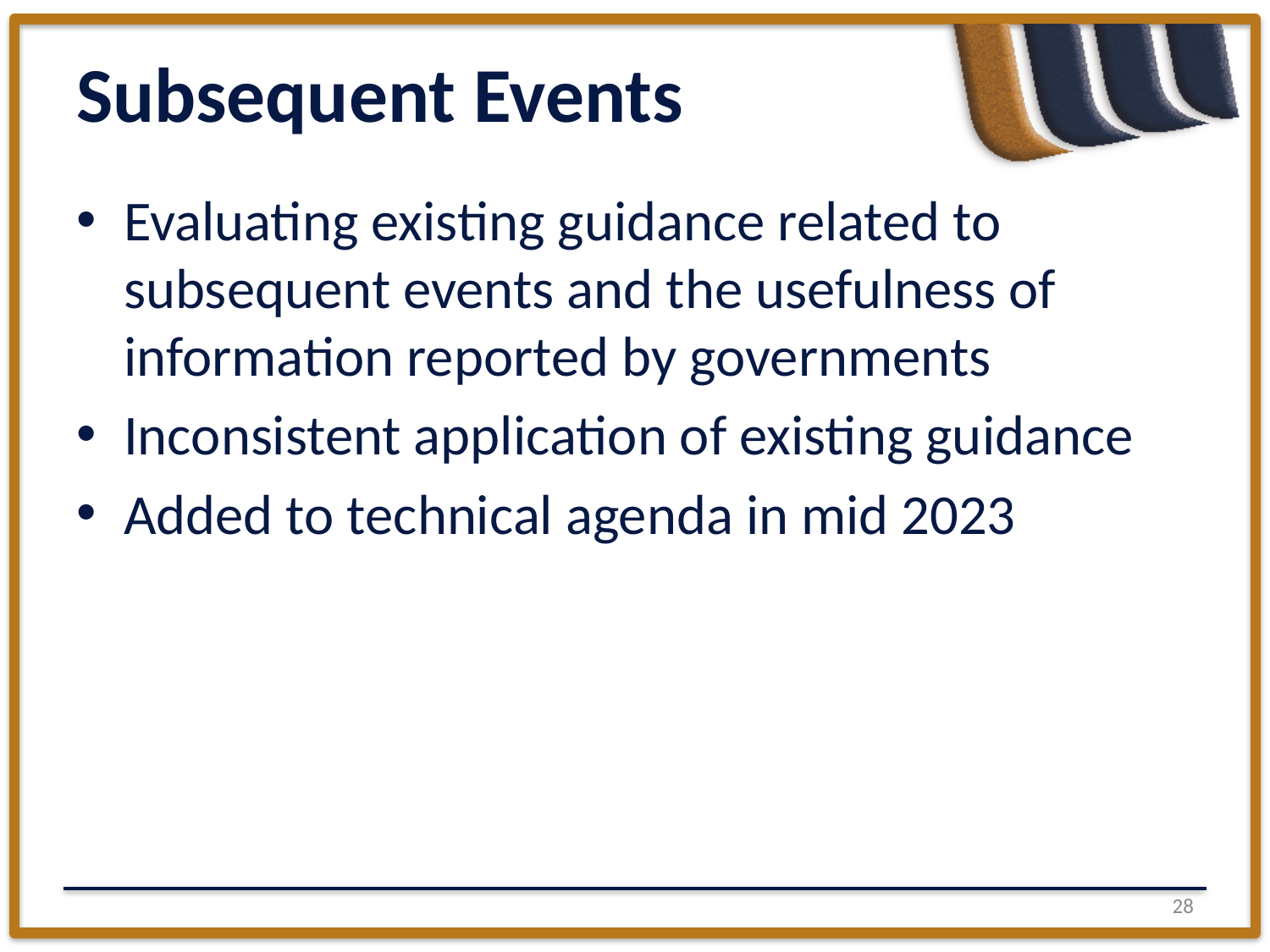

# Subsequent Events
Evaluating existing guidance related to subsequent events and the usefulness of information reported by governments
Inconsistent application of existing guidance
Added to technical agenda in mid 2023

28